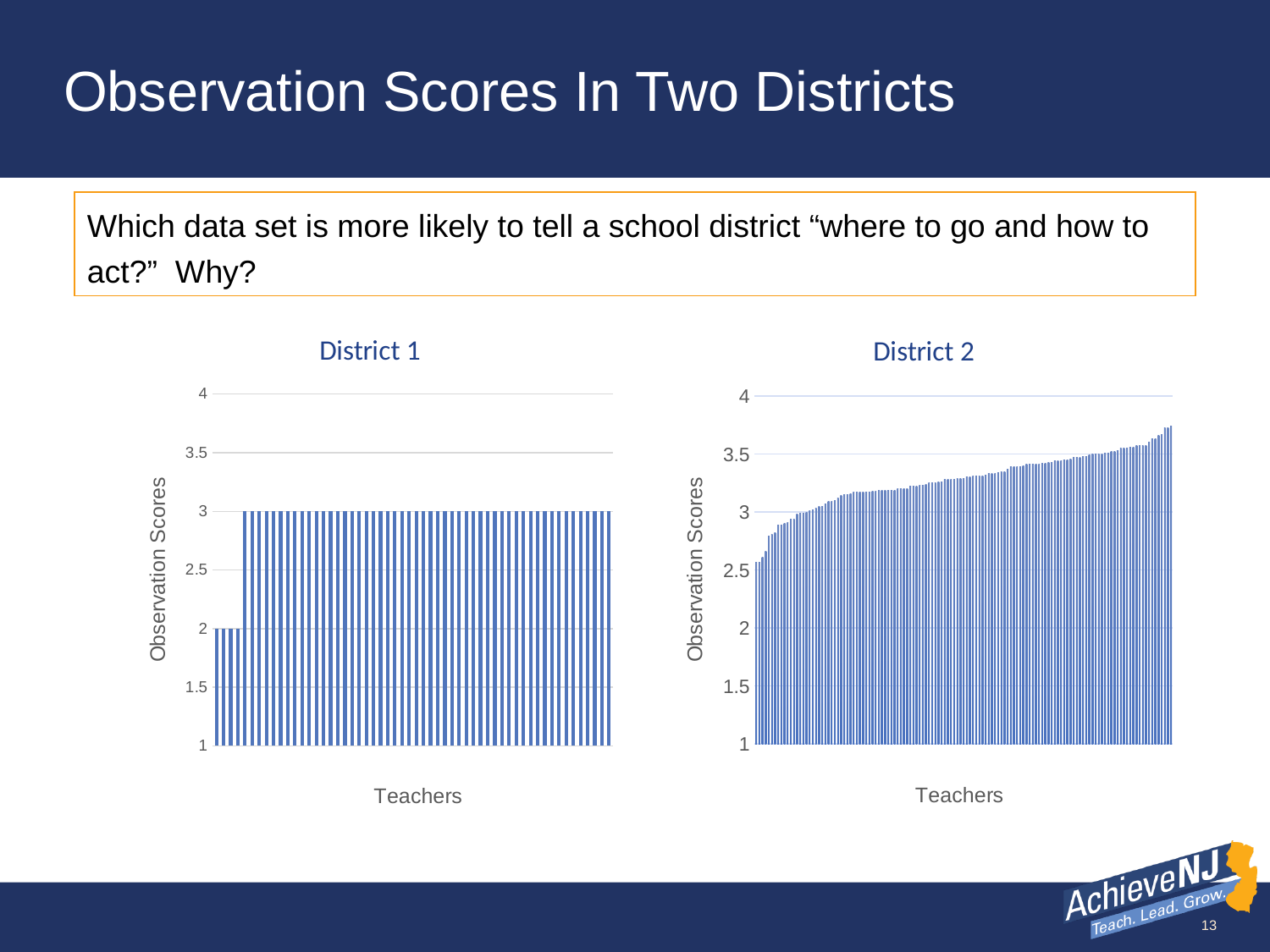

# Observation Scores In Two Districts
Which data set is more likely to tell a school district “where to go and how to act?”  Why?

### Chart: District 1

| Category |  |
|---|---|

### Chart: District 2

| Category |  |
|---|---|